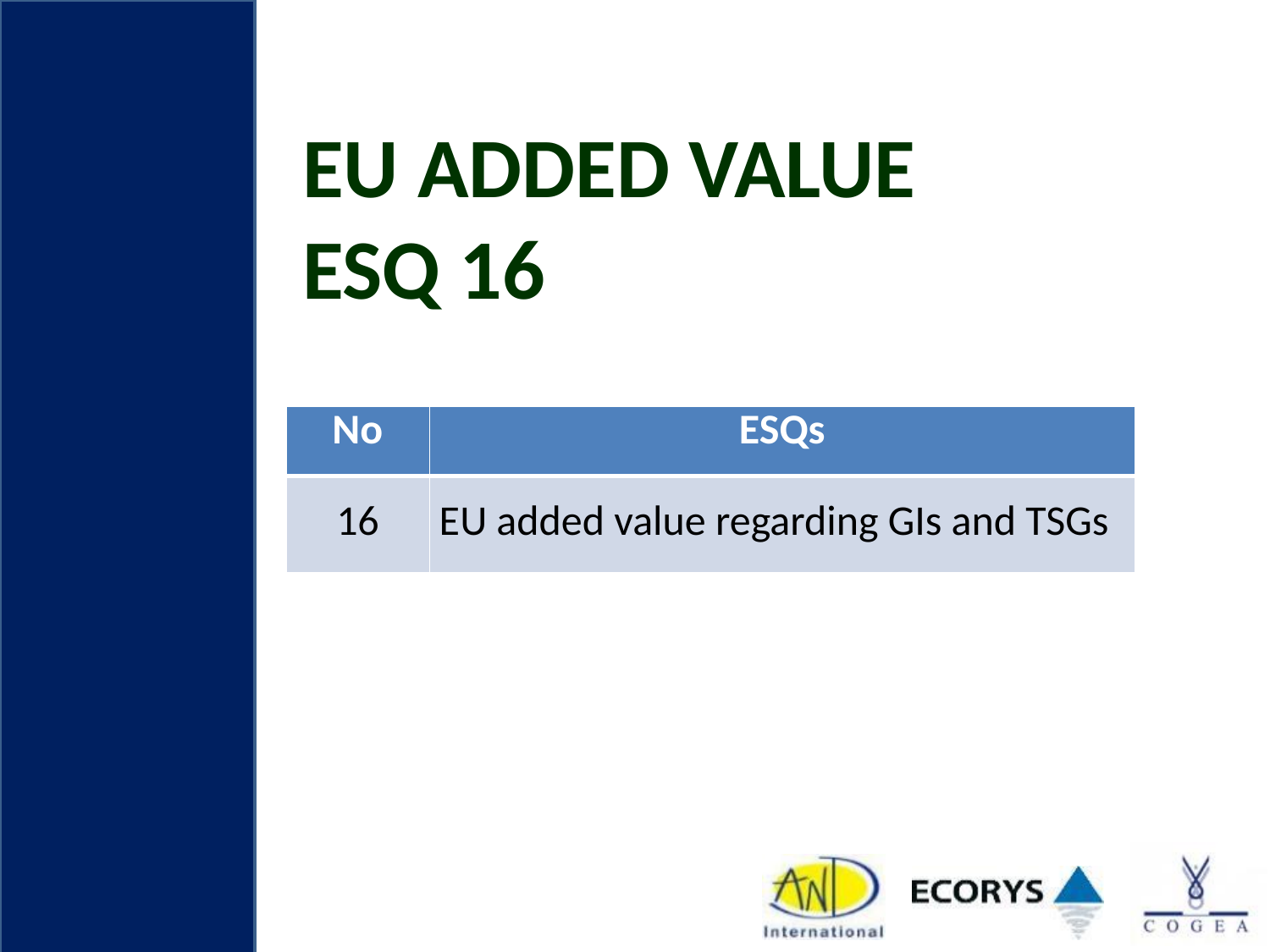

# EU added value ESQ 16
| No | ESQs |
| --- | --- |
| 16 | EU added value regarding GIs and TSGs |